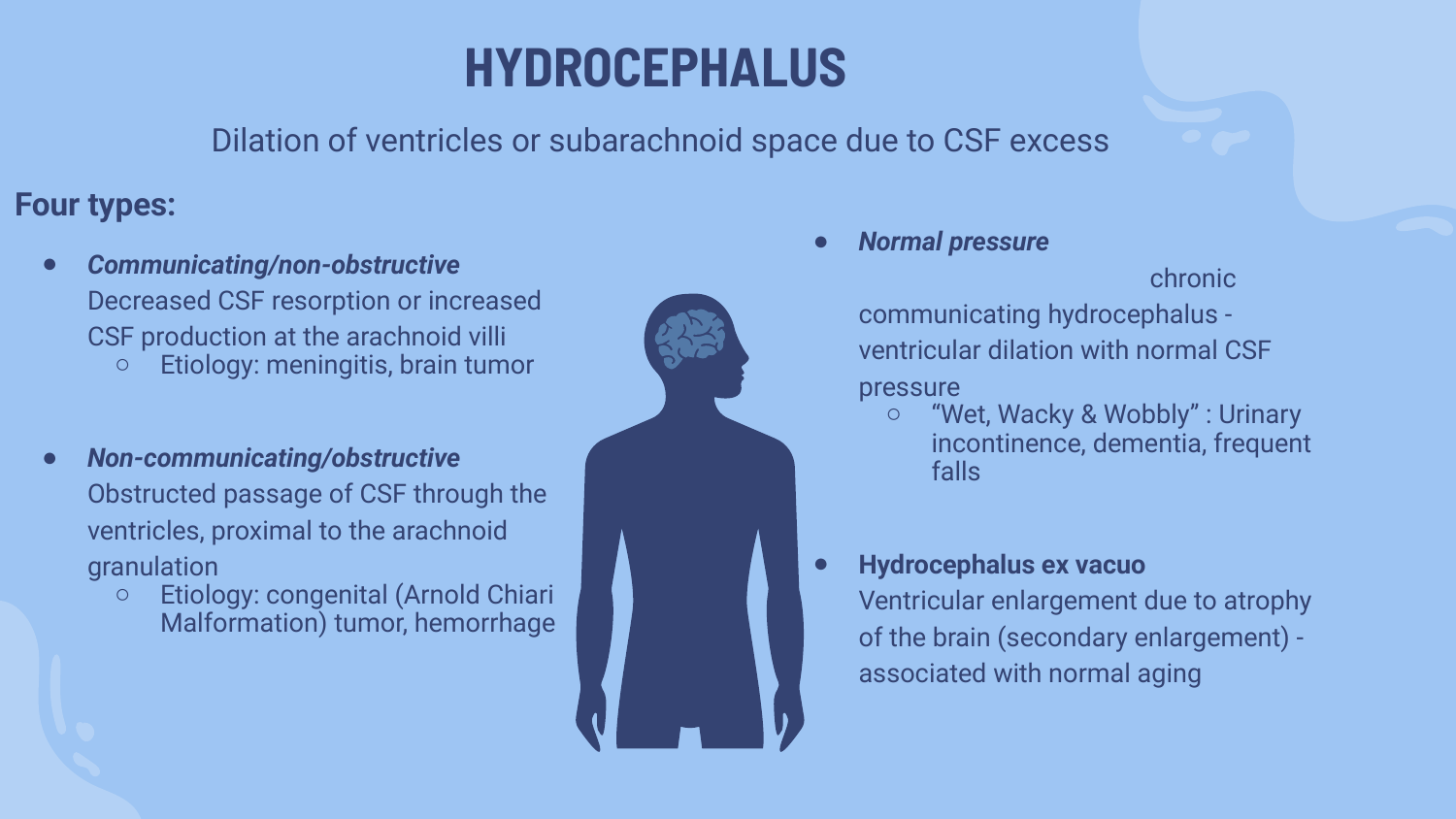

# HYDROCEPHALUS
Dilation of ventricles or subarachnoid space due to CSF excess

Four types:
Communicating/non-obstructive Decreased CSF resorption or increased CSF production at the arachnoid villi
Etiology: meningitis, brain tumor

Non-communicating/obstructive Obstructed passage of CSF through the ventricles, proximal to the arachnoid granulation
Etiology: congenital (Arnold Chiari Malformation) tumor, hemorrhage

Normal pressure 				chronic communicating hydrocephalus - ventricular dilation with normal CSF pressure
“Wet, Wacky & Wobbly” : Urinary incontinence, dementia, frequent falls

Hydrocephalus ex vacuo       Ventricular enlargement due to atrophy of the brain (secondary enlargement) - associated with normal aging